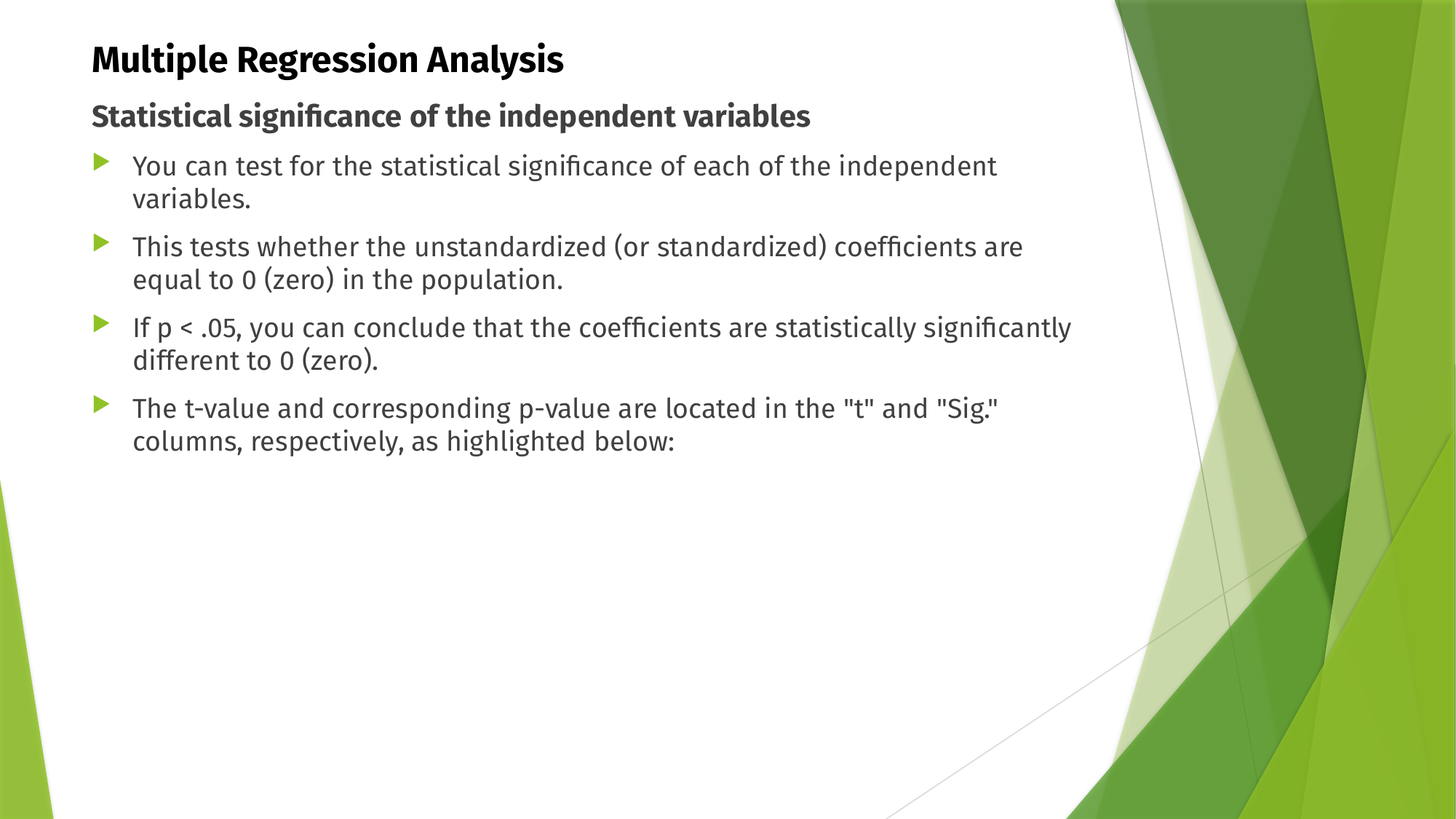

# Multiple Regression Analysis
Statistical significance of the independent variables
You can test for the statistical significance of each of the independent variables.
This tests whether the unstandardized (or standardized) coefficients are equal to 0 (zero) in the population.
If p < .05, you can conclude that the coefficients are statistically significantly different to 0 (zero).
The t-value and corresponding p-value are located in the "t" and "Sig." columns, respectively, as highlighted below: